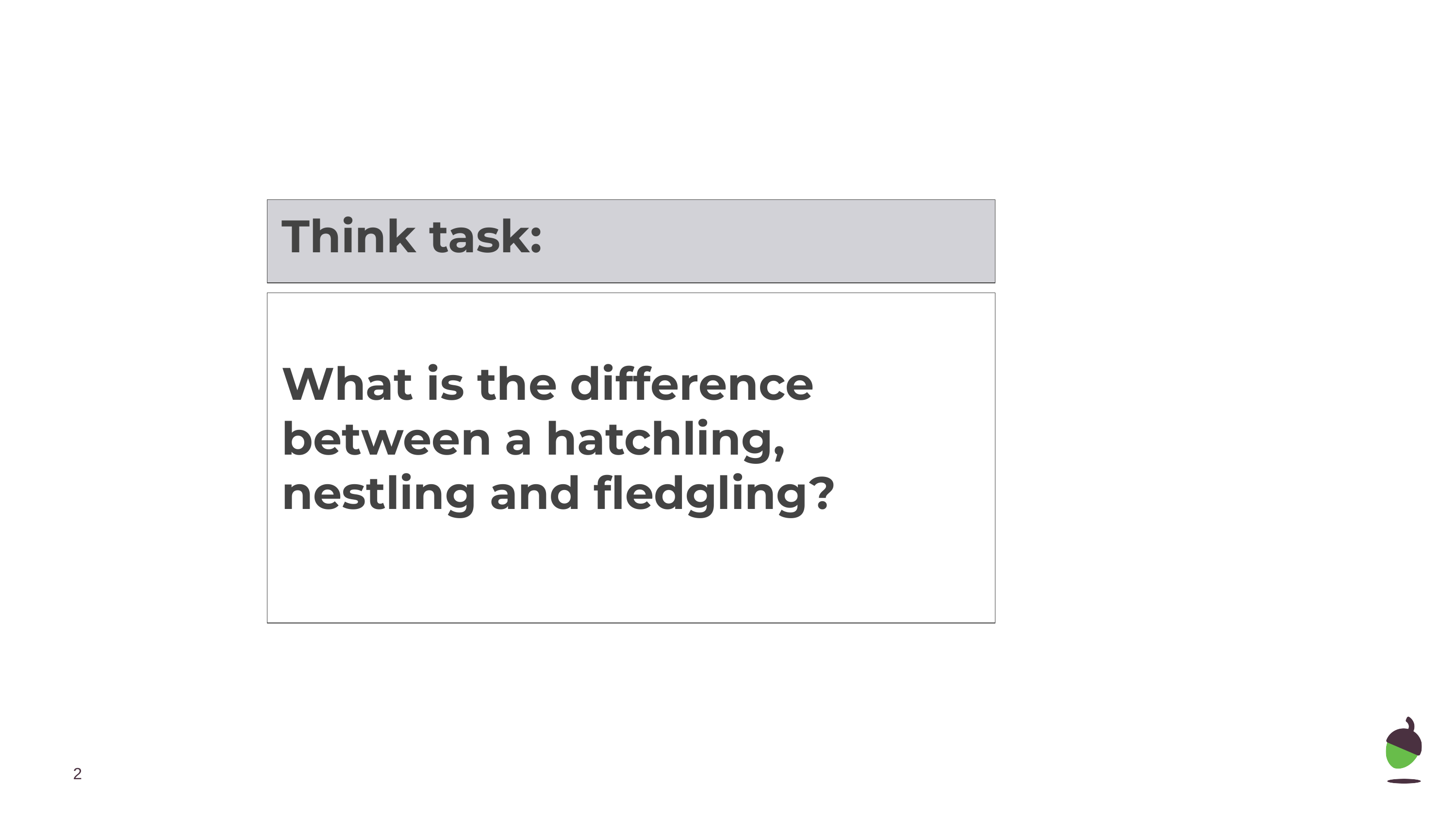

Think task:

What is the difference between a hatchling, nestling and fledgling?
2